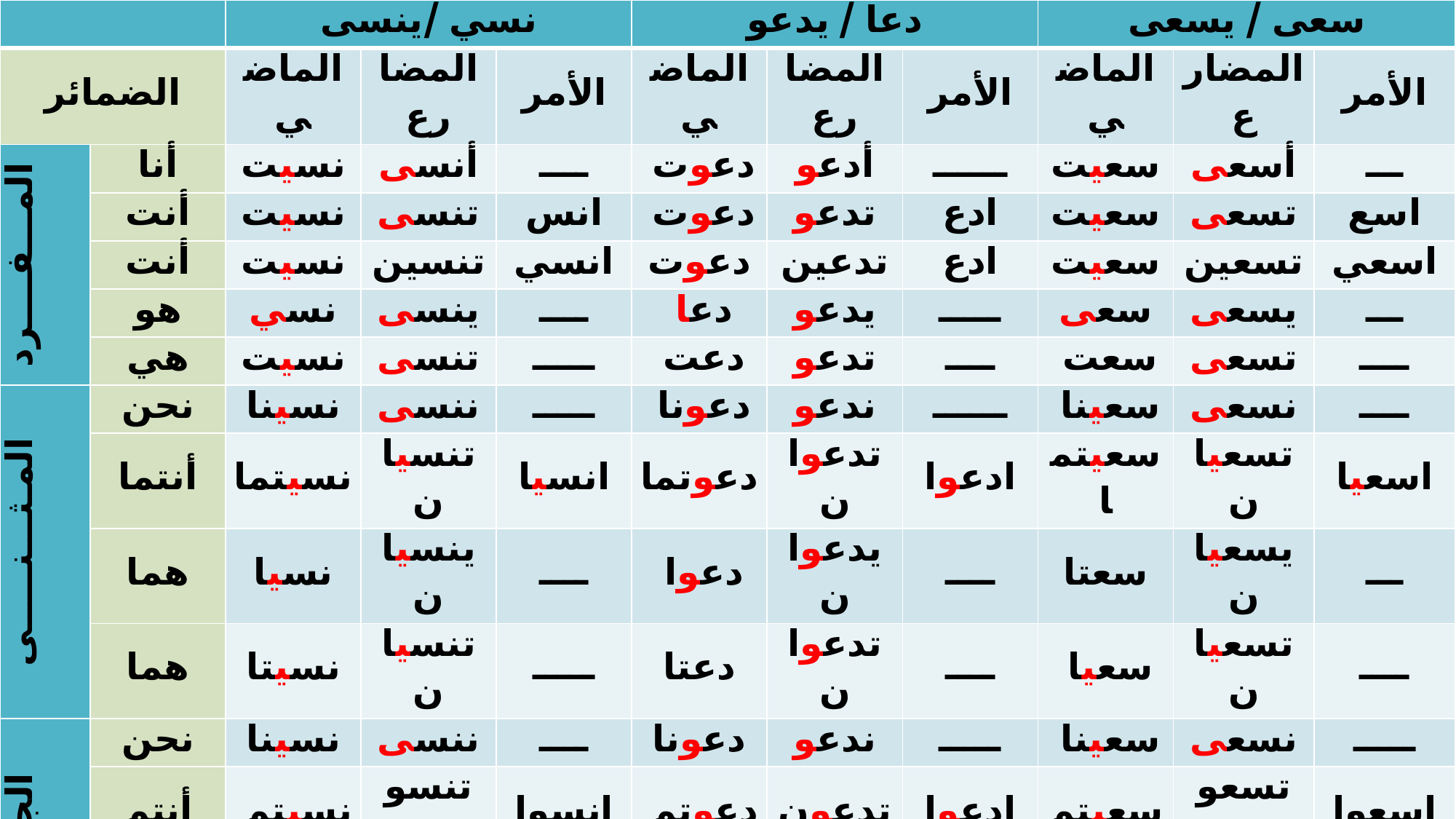

|  |  | نسي /ينسى |  |  | دعا / يدعو |  |  | سعى / يسعى |  |  |
| --- | --- | --- | --- | --- | --- | --- | --- | --- | --- | --- |
| الضمائر |  | الماضي | المضارع | الأمر | الماضي | المضارع | الأمر | الماضي | المضارع | الأمر |
| المـــفــــرد | أنا | نسيت | أنسى | ــــ | دعوت | أدعو | ــــــ | سعيت | أسعى | ـــ |
|  | أنت | نسيت | تنسى | انس | دعوت | تدعو | ادع | سعيت | تسعى | اسع |
|  | أنت | نسيت | تنسين | انسي | دعوت | تدعين | ادع | سعيت | تسعين | اسعي |
|  | هو | نسي | ينسى | ــــ | دعا | يدعو | ـــــ | سعى | يسعى | ـــ |
|  | هي | نسيت | تنسى | ـــــ | دعت | تدعو | ــــ | سعت | تسعى | ــــ |
| المـثـــنـــــى | نحن | نسينا | ننسى | ـــــ | دعونا | ندعو | ــــــ | سعينا | نسعى | ــــ |
|  | أنتما | نسيتما | تنسيان | انسيا | دعوتما | تدعوان | ادعوا | سعيتما | تسعيان | اسعيا |
|  | هما | نسيا | ينسيان | ــــ | دعوا | يدعوان | ــــ | سعتا | يسعيان | ـــ |
|  | هما | نسيتا | تنسيان | ـــــ | دعتا | تدعوان | ــــ | سعيا | تسعيان | ــــ |
| الجمــــــــــع | نحن | نسينا | ننسى | ــــ | دعونا | ندعو | ـــــ | سعينا | نسعى | ـــــ |
|  | أنتم | نسيتم | تنسون | انسوا | دعوتم | تدعون | ادعوا | سعيتم | تسعون | اسعوا |
|  | أنتن | نسيتن | تنسين | انسين | دعوتن | تدعون | ادعين | سعيتن | تسعين | اسعين |
|  | هم | نسو | ينسون | ــــ | دعوا | يدعون | ــــ | سعوا | يسعون | ـــــ |
|  | هن | نسين | ينسين | ــــ | دعون | يدعون | ـــ | سعين | يسعين | ــــ |